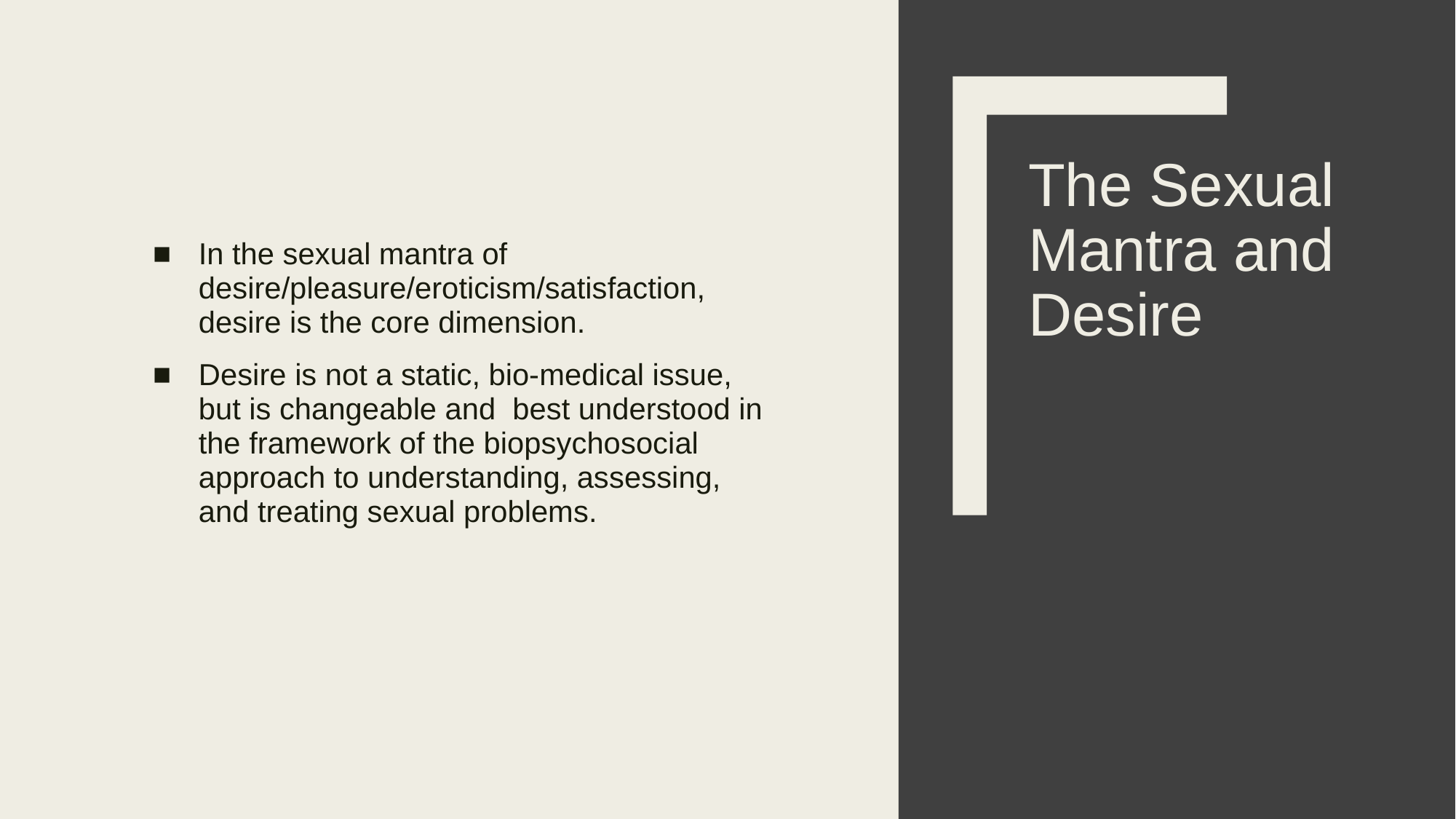

In the sexual mantra of desire/pleasure/eroticism/satisfaction, desire is the core dimension.
Desire is not a static, bio-medical issue, but is changeable and  best understood in the framework of the biopsychosocial approach to understanding, assessing, and treating sexual problems.

# The Sexual Mantra and Desire